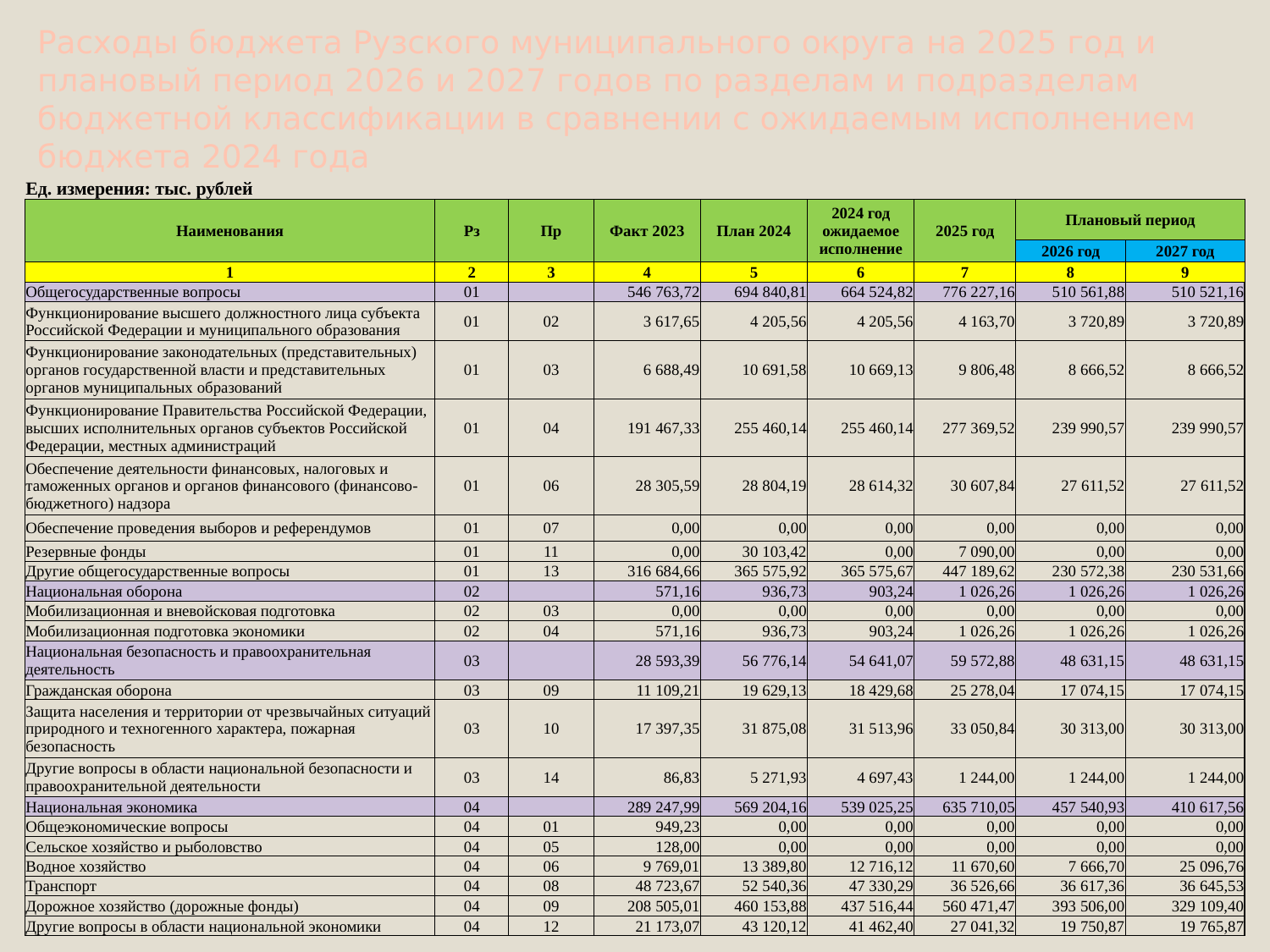

Расходы бюджета Рузского муниципального округа на 2025 год и плановый период 2026 и 2027 годов по разделам и подразделам бюджетной классификации в сравнении с ожидаемым исполнением бюджета 2024 года
| Ед. измерения: тыс. рублей |  |  |  |  |  |  |  |  |  |
| --- | --- | --- | --- | --- | --- | --- | --- | --- | --- |
| Наименования | Рз | Пр | Факт 2023 | План 2024 | 2024 год ожидаемое исполнение | 2025 год | Плановый период |  |  |
|  |  |  |  |  |  |  | 2026 год | 2027 год |  |
| 1 | 2 | 3 | 4 | 5 | 6 | 7 | 8 | 9 |  |
| Общегосударственные вопросы | 01 |  | 546 763,72 | 694 840,81 | 664 524,82 | 776 227,16 | 510 561,88 | 510 521,16 |  |
| Функционирование высшего должностного лица субъекта Российской Федерации и муниципального образования | 01 | 02 | 3 617,65 | 4 205,56 | 4 205,56 | 4 163,70 | 3 720,89 | 3 720,89 |  |
| Функционирование законодательных (представительных) органов государственной власти и представительных органов муниципальных образований | 01 | 03 | 6 688,49 | 10 691,58 | 10 669,13 | 9 806,48 | 8 666,52 | 8 666,52 |  |
| Функционирование Правительства Российской Федерации, высших исполнительных органов субъектов Российской Федерации, местных администраций | 01 | 04 | 191 467,33 | 255 460,14 | 255 460,14 | 277 369,52 | 239 990,57 | 239 990,57 |  |
| Обеспечение деятельности финансовых, налоговых и таможенных органов и органов финансового (финансово-бюджетного) надзора | 01 | 06 | 28 305,59 | 28 804,19 | 28 614,32 | 30 607,84 | 27 611,52 | 27 611,52 |  |
| Обеспечение проведения выборов и референдумов | 01 | 07 | 0,00 | 0,00 | 0,00 | 0,00 | 0,00 | 0,00 |  |
| Резервные фонды | 01 | 11 | 0,00 | 30 103,42 | 0,00 | 7 090,00 | 0,00 | 0,00 |  |
| Другие общегосударственные вопросы | 01 | 13 | 316 684,66 | 365 575,92 | 365 575,67 | 447 189,62 | 230 572,38 | 230 531,66 |  |
| Национальная оборона | 02 |  | 571,16 | 936,73 | 903,24 | 1 026,26 | 1 026,26 | 1 026,26 |  |
| Мобилизационная и вневойсковая подготовка | 02 | 03 | 0,00 | 0,00 | 0,00 | 0,00 | 0,00 | 0,00 |  |
| Мобилизационная подготовка экономики | 02 | 04 | 571,16 | 936,73 | 903,24 | 1 026,26 | 1 026,26 | 1 026,26 |  |
| Национальная безопасность и правоохранительная деятельность | 03 |  | 28 593,39 | 56 776,14 | 54 641,07 | 59 572,88 | 48 631,15 | 48 631,15 |  |
| Гражданская оборона | 03 | 09 | 11 109,21 | 19 629,13 | 18 429,68 | 25 278,04 | 17 074,15 | 17 074,15 |  |
| Защита населения и территории от чрезвычайных ситуаций природного и техногенного характера, пожарная безопасность | 03 | 10 | 17 397,35 | 31 875,08 | 31 513,96 | 33 050,84 | 30 313,00 | 30 313,00 |  |
| Другие вопросы в области национальной безопасности и правоохранительной деятельности | 03 | 14 | 86,83 | 5 271,93 | 4 697,43 | 1 244,00 | 1 244,00 | 1 244,00 |  |
| Национальная экономика | 04 |  | 289 247,99 | 569 204,16 | 539 025,25 | 635 710,05 | 457 540,93 | 410 617,56 |  |
| Общеэкономические вопросы | 04 | 01 | 949,23 | 0,00 | 0,00 | 0,00 | 0,00 | 0,00 |  |
| Сельское хозяйство и рыболовство | 04 | 05 | 128,00 | 0,00 | 0,00 | 0,00 | 0,00 | 0,00 |  |
| Водное хозяйство | 04 | 06 | 9 769,01 | 13 389,80 | 12 716,12 | 11 670,60 | 7 666,70 | 25 096,76 |  |
| Транспорт | 04 | 08 | 48 723,67 | 52 540,36 | 47 330,29 | 36 526,66 | 36 617,36 | 36 645,53 |  |
| Дорожное хозяйство (дорожные фонды) | 04 | 09 | 208 505,01 | 460 153,88 | 437 516,44 | 560 471,47 | 393 506,00 | 329 109,40 |  |
| Другие вопросы в области национальной экономики | 04 | 12 | 21 173,07 | 43 120,12 | 41 462,40 | 27 041,32 | 19 750,87 | 19 765,87 |  |